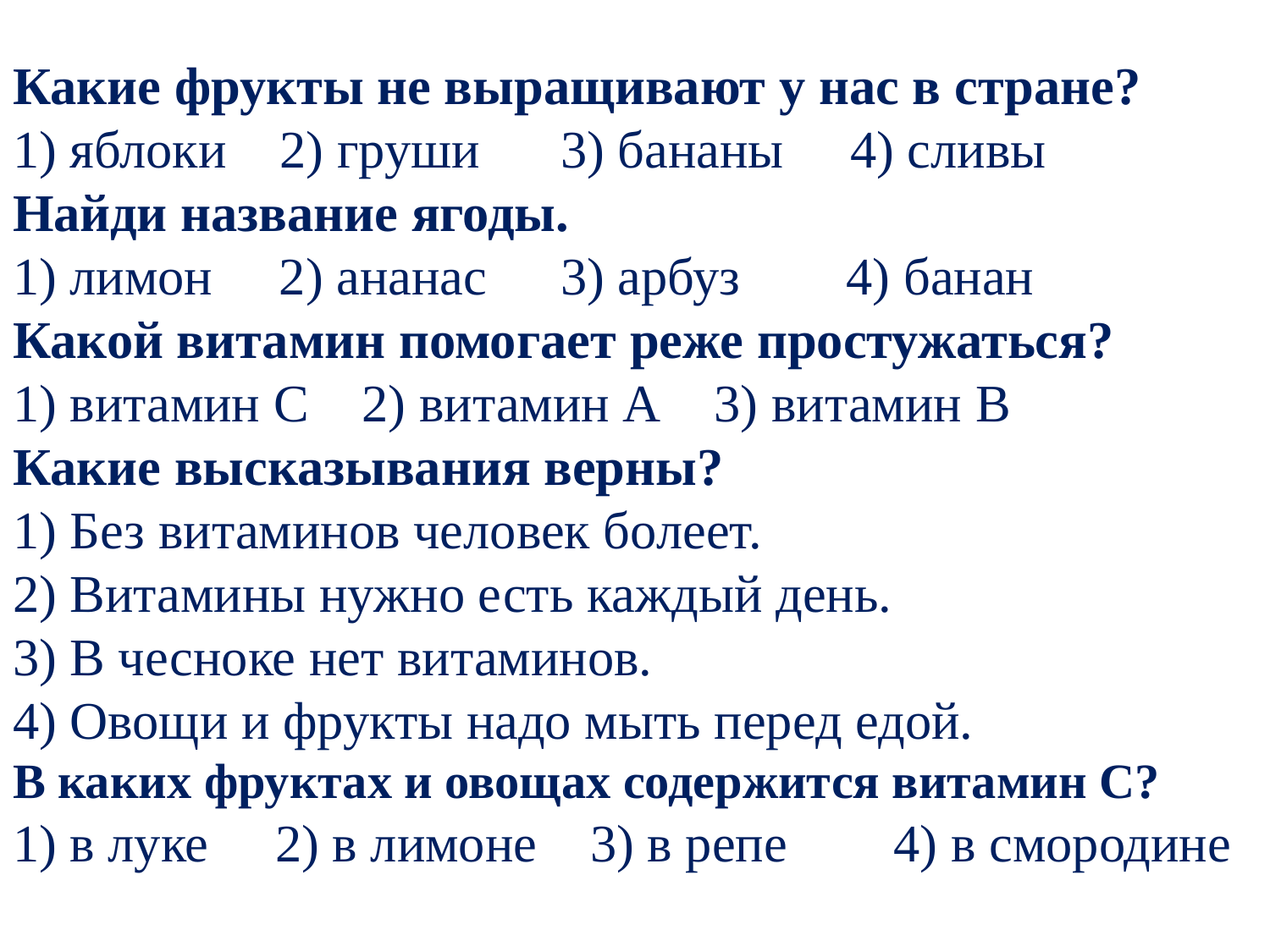

# Какие фрукты не выращивают у нас в стране? 1) яблоки    2) груши	   3) бананы     4) сливы Найди название ягоды. 1) лимон     2) ананас	   3) арбуз        4) банан Какой витамин помогает реже простужаться? 1) витамин С    2) витамин А    3) витамин В Какие высказывания верны? 1) Без витаминов человек болеет. 2) Витамины нужно есть каждый день. 3) В чесноке нет витаминов. 4) Овощи и фрукты надо мыть перед едой. В каких фруктах и овощах содержится витамин С? 1) в луке     2) в лимоне    3) в репе        4) в смородине